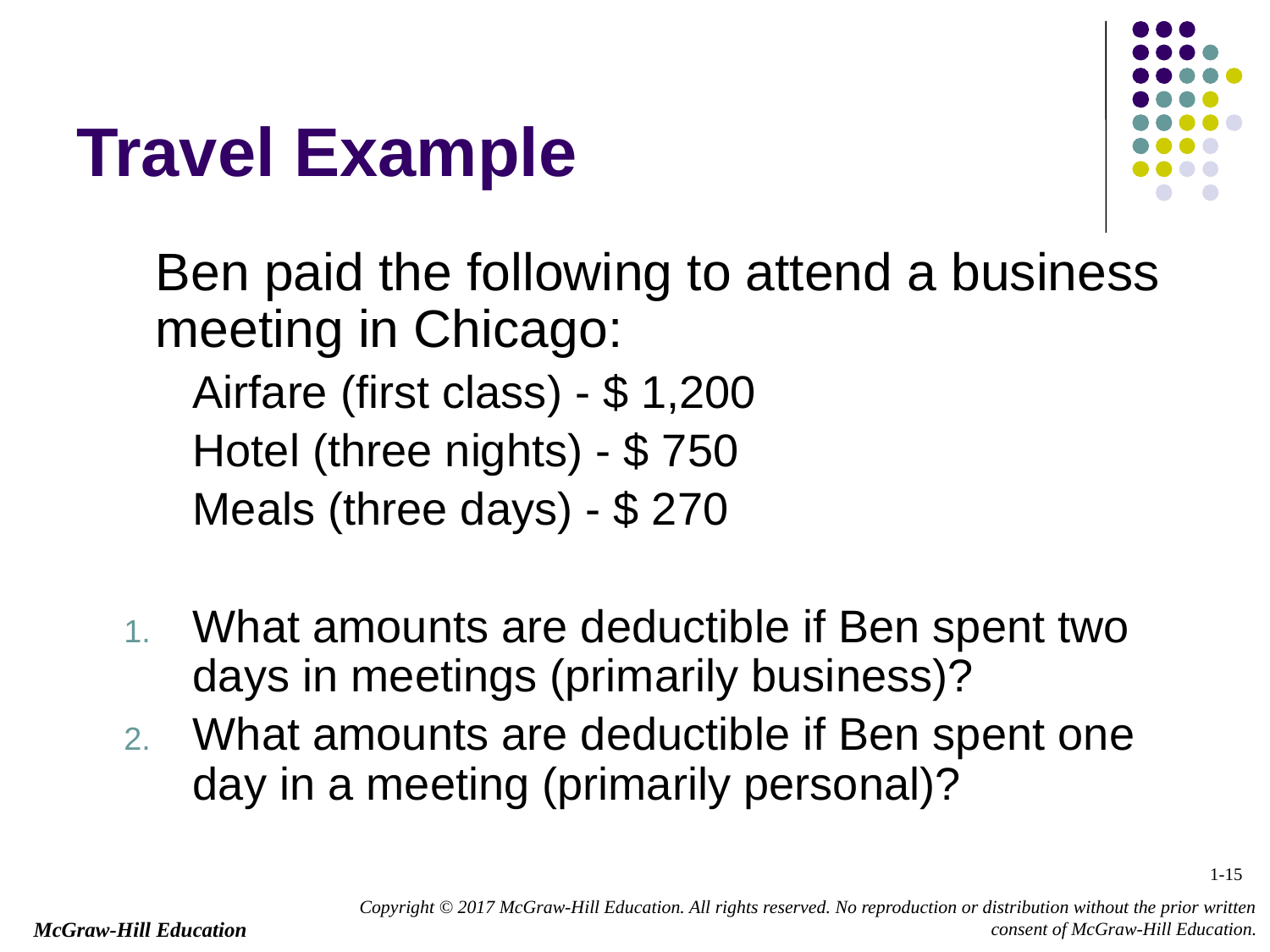

# Travel Example
	Ben paid the following to attend a business meeting in Chicago:
	Airfare (first class) - $ 1,200
	Hotel (three nights) - $ 750
	Meals (three days) - $ 270

What amounts are deductible if Ben spent two days in meetings (primarily business)?
What amounts are deductible if Ben spent one day in a meeting (primarily personal)?